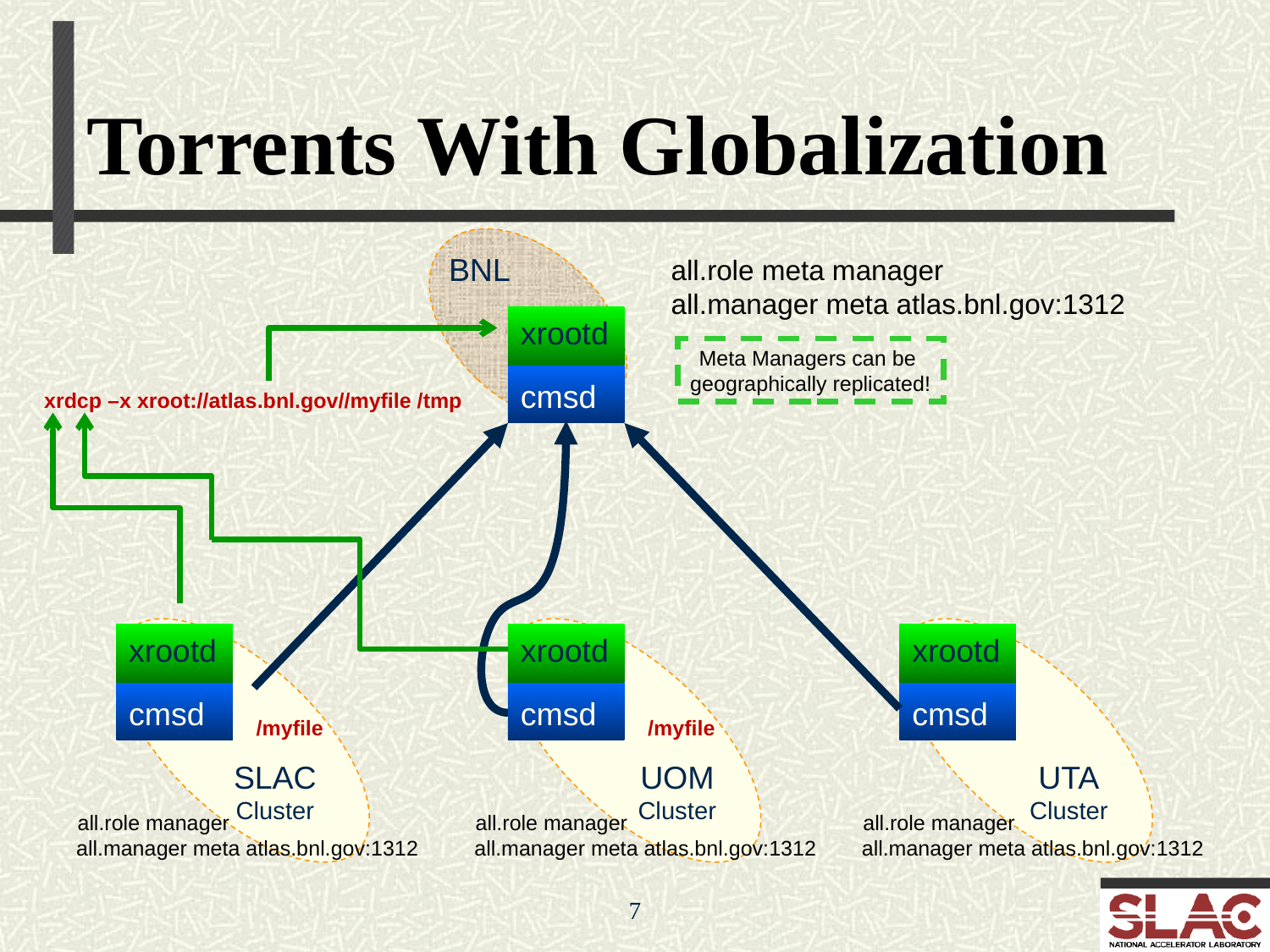

# Torrents With Globalization

BNL

xrootd

cmsd
all.role meta manager
all.manager meta atlas.bnl.gov:1312
Meta Managers can be
geographically replicated!
xrdcp –x xroot://atlas.bnl.gov//myfile /tmp

xrootd

cmsd
SLAC
Cluster

xrootd

cmsd
UOM
Cluster

xrootd

cmsd
UTA
Cluster
/myfile
/myfile

all.manager meta atlas.bnl.gov:1312

all.manager meta atlas.bnl.gov:1312

all.manager meta atlas.bnl.gov:1312
all.role manager
all.role manager

all.role manager

7